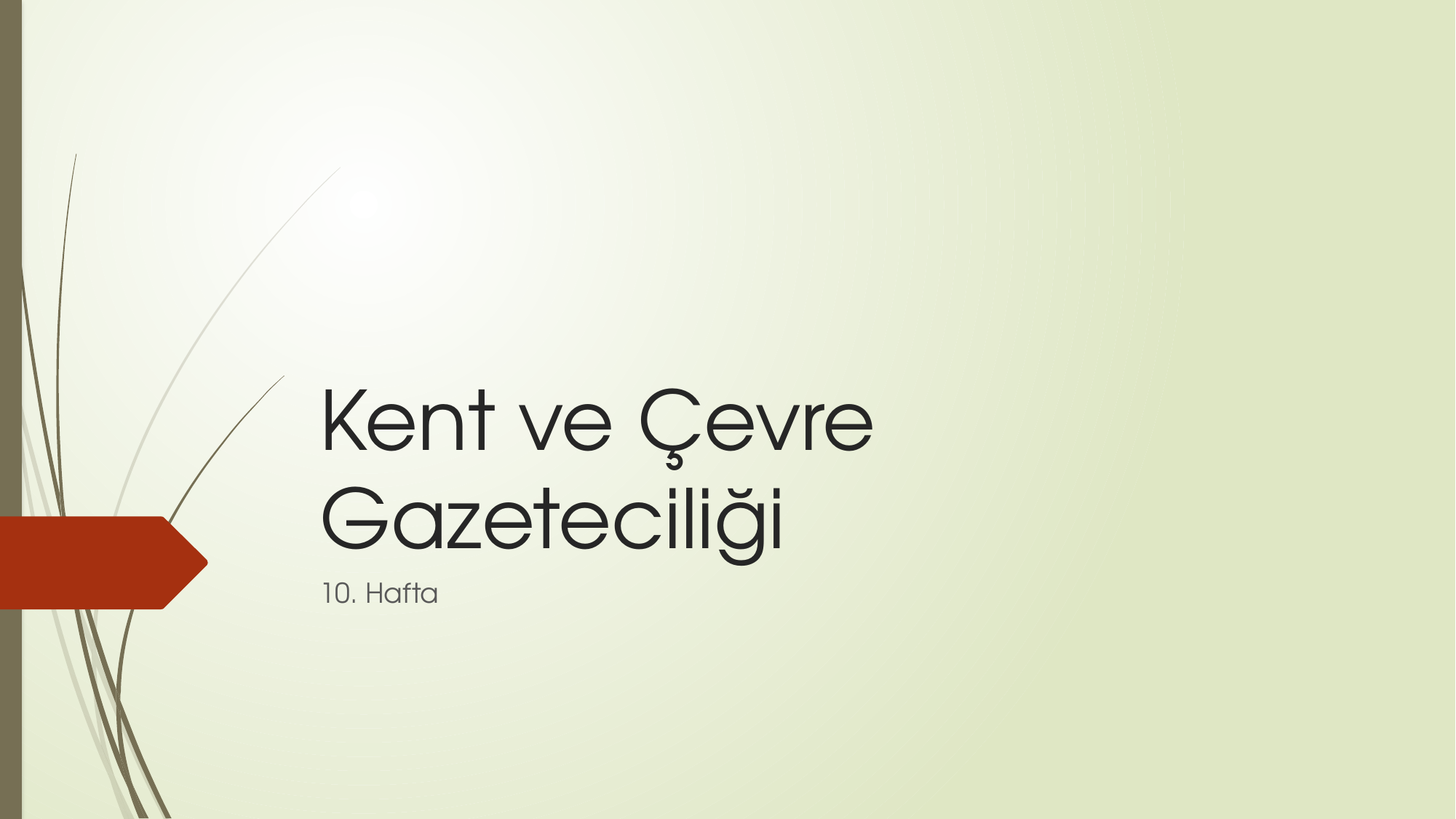

# Kent ve Çevre Gazeteciliği
10. Hafta